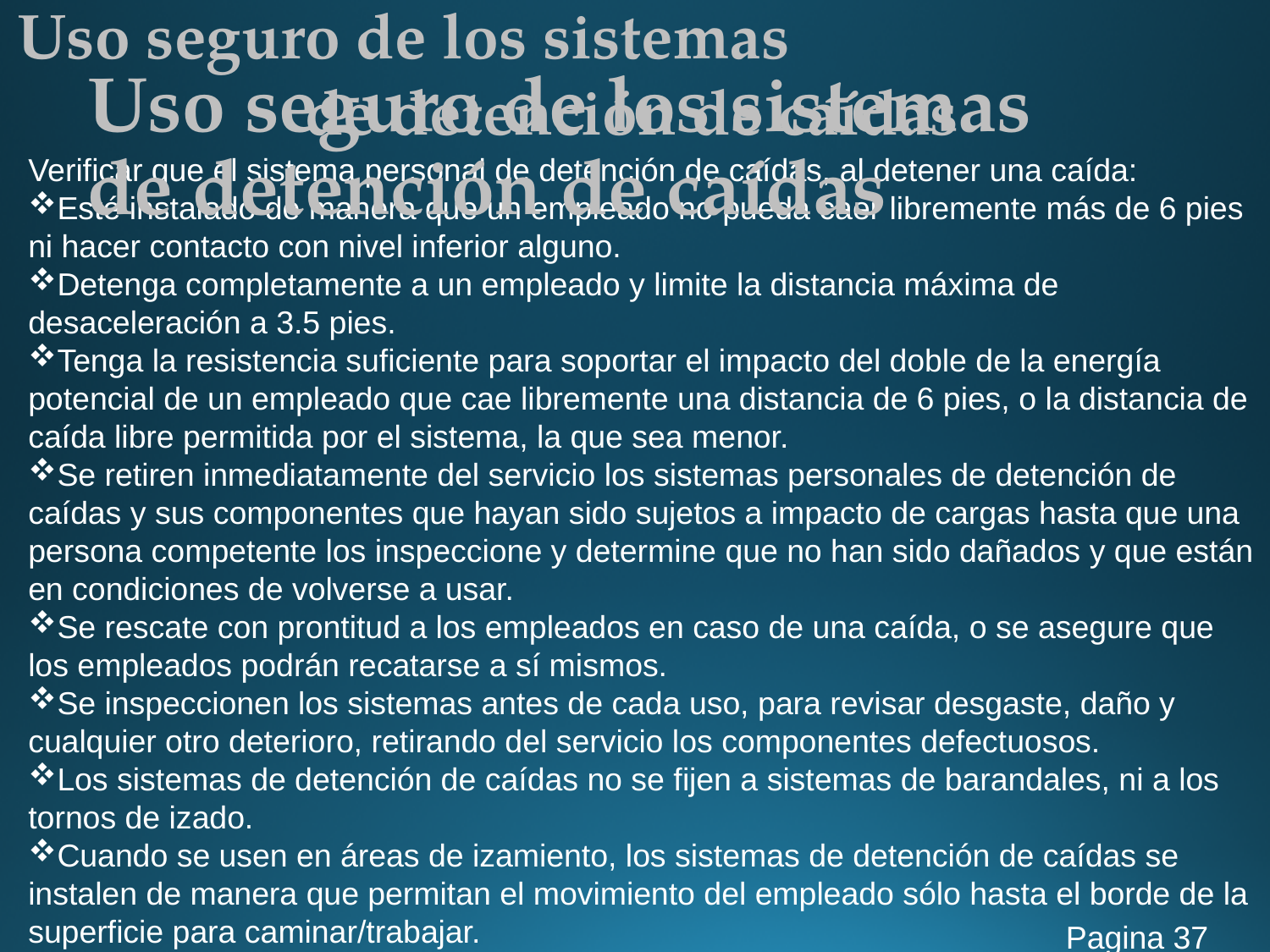

Uso seguro de los sistemas
de detención de caídas
# Uso seguro de los sistemas
de detención de caídas
Verificar que el sistema personal de detención de caídas, al detener una caída:
Esté instalado de manera que un empleado no pueda caer libremente más de 6 pies ni hacer contacto con nivel inferior alguno.
Detenga completamente a un empleado y limite la distancia máxima de desaceleración a 3.5 pies.
Tenga la resistencia suficiente para soportar el impacto del doble de la energía potencial de un empleado que cae libremente una distancia de 6 pies, o la distancia de caída libre permitida por el sistema, la que sea menor.
Se retiren inmediatamente del servicio los sistemas personales de detención de caídas y sus componentes que hayan sido sujetos a impacto de cargas hasta que una persona competente los inspeccione y determine que no han sido dañados y que están en condiciones de volverse a usar.
Se rescate con prontitud a los empleados en caso de una caída, o se asegure que los empleados podrán recatarse a sí mismos.
Se inspeccionen los sistemas antes de cada uso, para revisar desgaste, daño y cualquier otro deterioro, retirando del servicio los componentes defectuosos.
Los sistemas de detención de caídas no se fijen a sistemas de barandales, ni a los tornos de izado.
Cuando se usen en áreas de izamiento, los sistemas de detención de caídas se instalen de manera que permitan el movimiento del empleado sólo hasta el borde de la superficie para caminar/trabajar.
Pagina 37